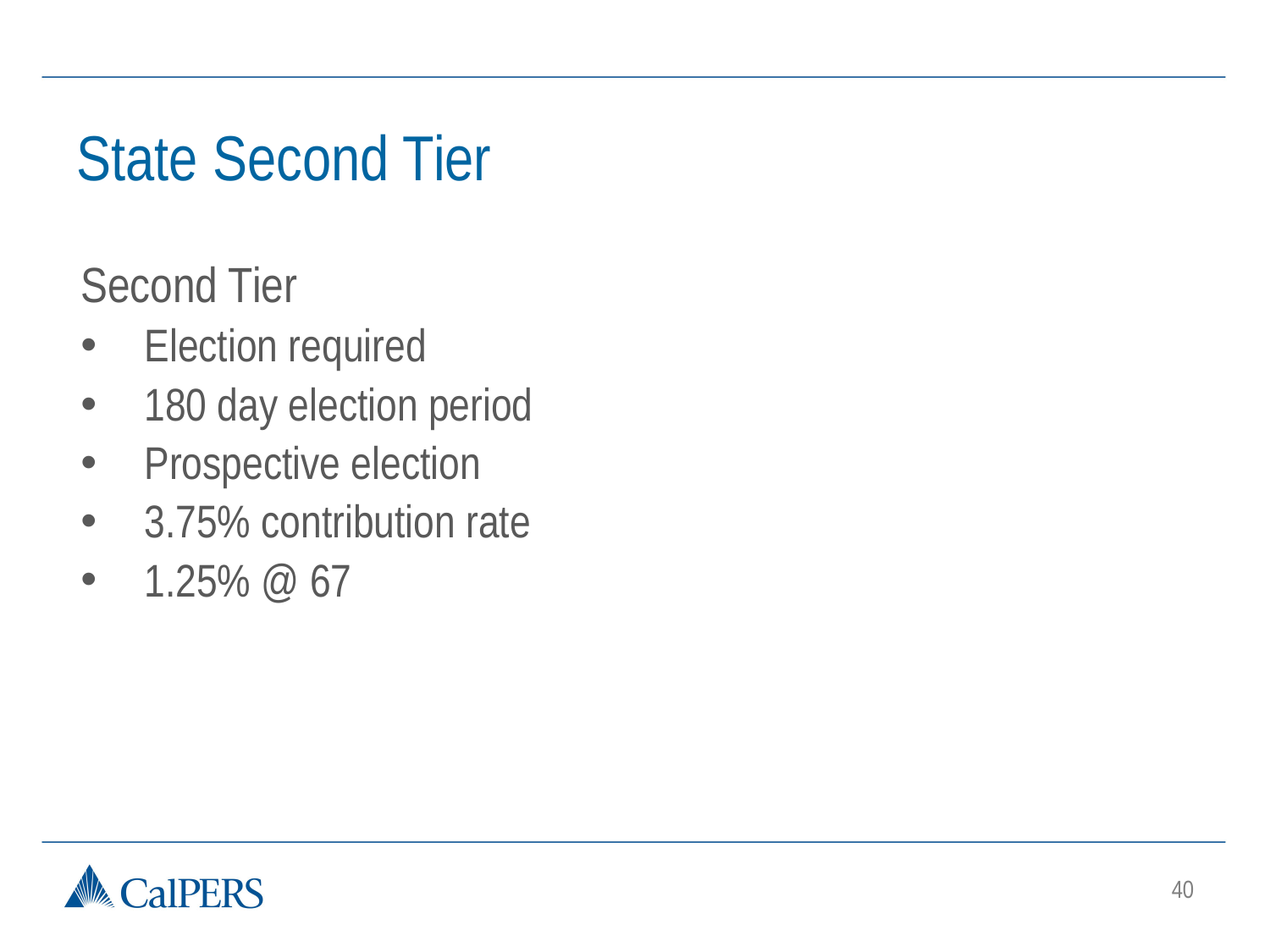

# State Second Tier

Second Tier
Election required
180 day election period
Prospective election
3.75% contribution rate
1.25% @ 67